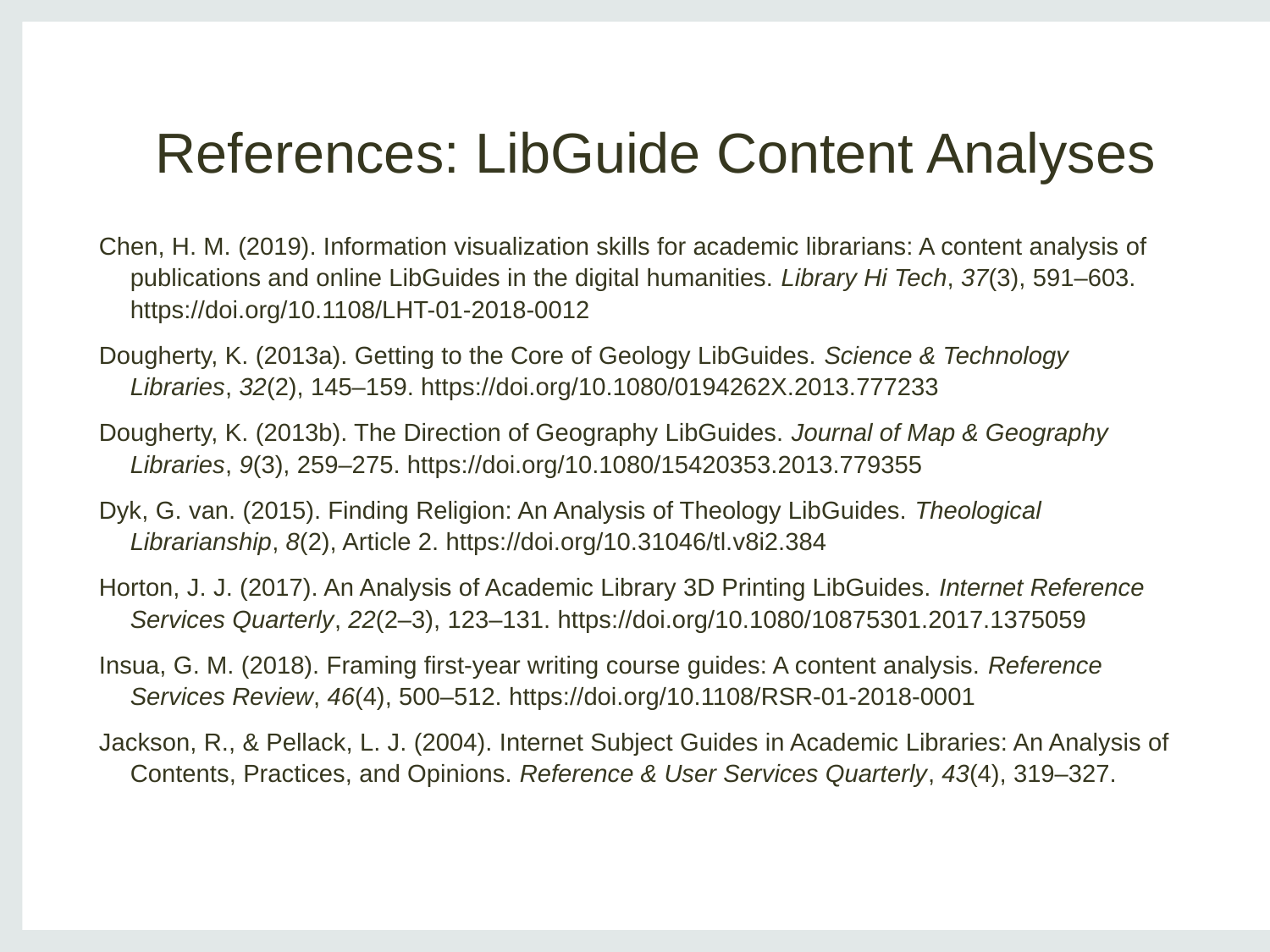

# References: LibGuide Content Analyses
Chen, H. M. (2019). Information visualization skills for academic librarians: A content analysis of publications and online LibGuides in the digital humanities. Library Hi Tech, 37(3), 591–603. https://doi.org/10.1108/LHT-01-2018-0012
Dougherty, K. (2013a). Getting to the Core of Geology LibGuides. Science & Technology Libraries, 32(2), 145–159. https://doi.org/10.1080/0194262X.2013.777233
Dougherty, K. (2013b). The Direction of Geography LibGuides. Journal of Map & Geography Libraries, 9(3), 259–275. https://doi.org/10.1080/15420353.2013.779355
Dyk, G. van. (2015). Finding Religion: An Analysis of Theology LibGuides. Theological Librarianship, 8(2), Article 2. https://doi.org/10.31046/tl.v8i2.384
Horton, J. J. (2017). An Analysis of Academic Library 3D Printing LibGuides. Internet Reference Services Quarterly, 22(2–3), 123–131. https://doi.org/10.1080/10875301.2017.1375059
Insua, G. M. (2018). Framing first-year writing course guides: A content analysis. Reference Services Review, 46(4), 500–512. https://doi.org/10.1108/RSR-01-2018-0001
Jackson, R., & Pellack, L. J. (2004). Internet Subject Guides in Academic Libraries: An Analysis of Contents, Practices, and Opinions. Reference & User Services Quarterly, 43(4), 319–327.